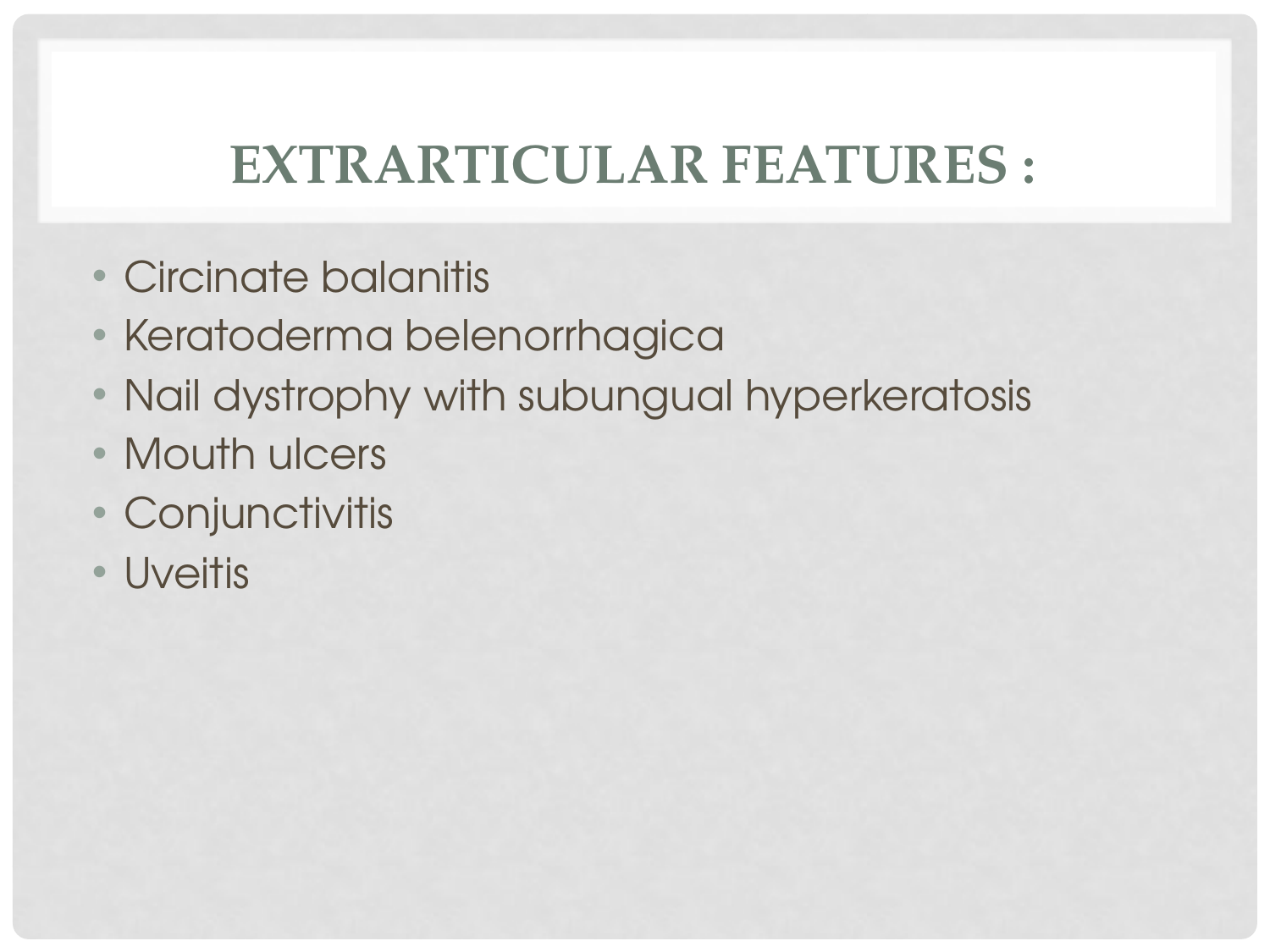

# Extrarticular features :
Circinate balanitis
Keratoderma belenorrhagica
Nail dystrophy with subungual hyperkeratosis
Mouth ulcers
Conjunctivitis
Uveitis